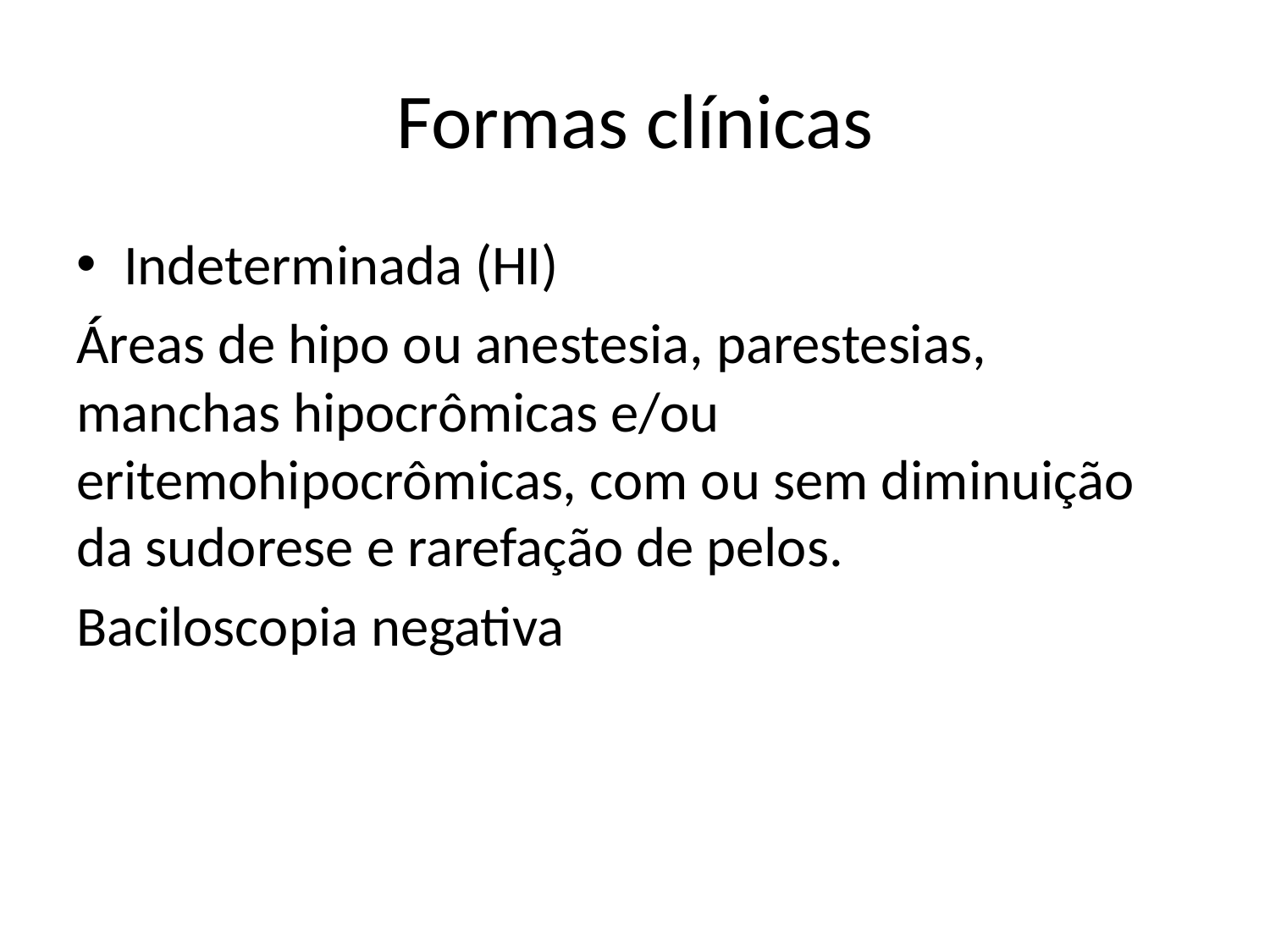

# Formas clínicas
Indeterminada (HI)
Áreas de hipo ou anestesia, parestesias, manchas hipocrômicas e/ou eritemohipocrômicas, com ou sem diminuição da sudorese e rarefação de pelos.
Baciloscopia negativa